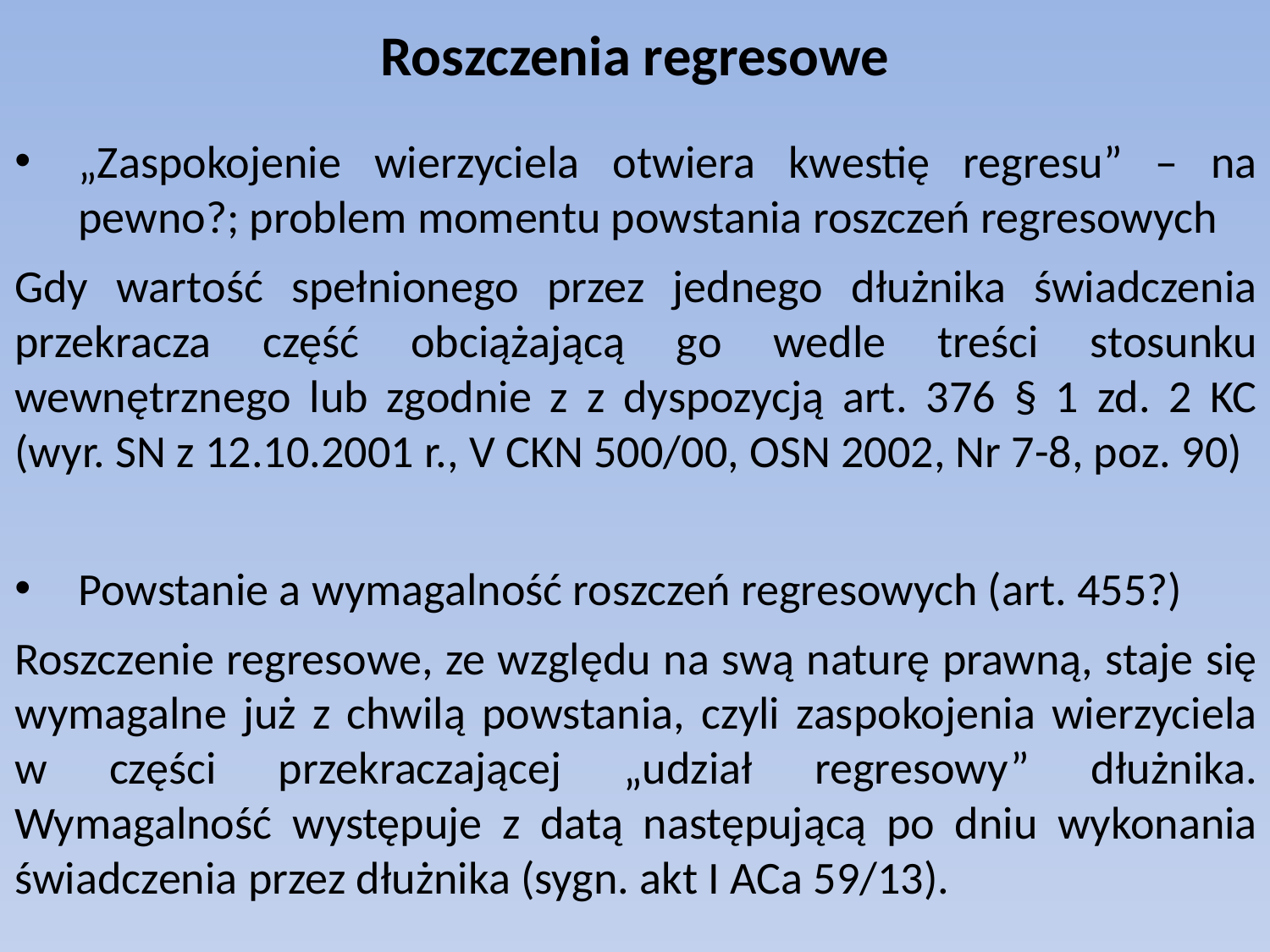

# Roszczenia regresowe
„Zaspokojenie wierzyciela otwiera kwestię regresu” – na pewno?; problem momentu powstania roszczeń regresowych
Gdy wartość spełnionego przez jednego dłużnika świadczenia przekracza część obciążającą go wedle treści stosunku wewnętrznego lub zgodnie z z dyspozycją art. 376 § 1 zd. 2 KC (wyr. SN z 12.10.2001 r., V CKN 500/00, OSN 2002, Nr 7-8, poz. 90)

Powstanie a wymagalność roszczeń regresowych (art. 455?)
Roszczenie regresowe, ze względu na swą naturę prawną, staje się wymagalne już z chwilą powstania, czyli zaspokojenia wierzyciela w części przekraczającej „udział regresowy” dłużnika. Wymagalność występuje z datą następującą po dniu wykonania świadczenia przez dłużnika (sygn. akt I ACa 59/13).